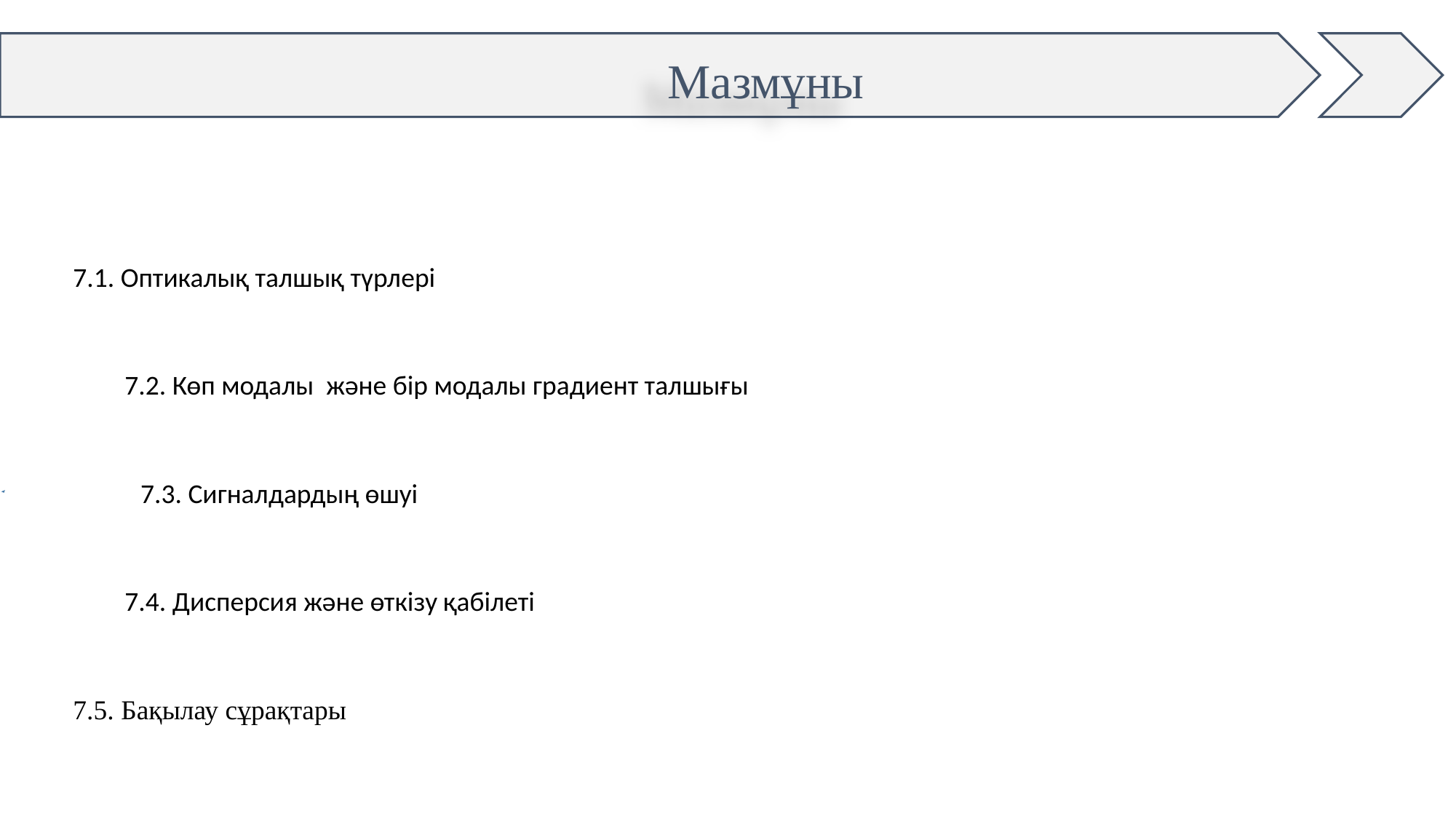

Мазмұны

7.1. Оптикалық талшық түрлері
7.2. Көп модалы  және бір модалы градиент талшығы
7.5. Бақылау сұрақтары
7.3. Сигналдардың өшуі
7.4. Дисперсия және өткізу қабілеті